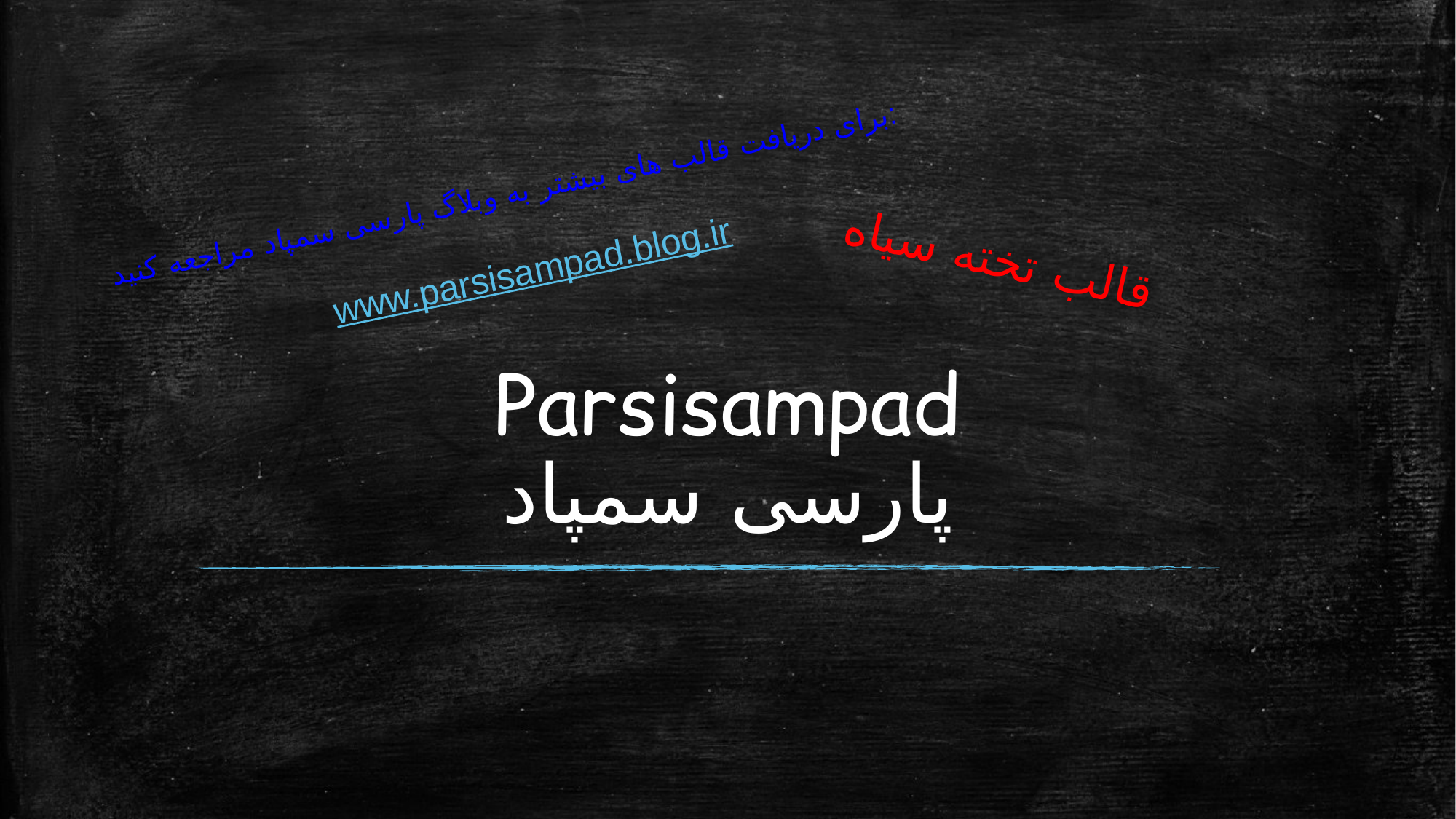

برای دریافت قالب های بیشتر به وبلاگ پارسی سمپاد مراجعه کنید:

# Parsisampad پارسی سمپاد
قالب تخته سیاه

www.parsisampad.blog.ir